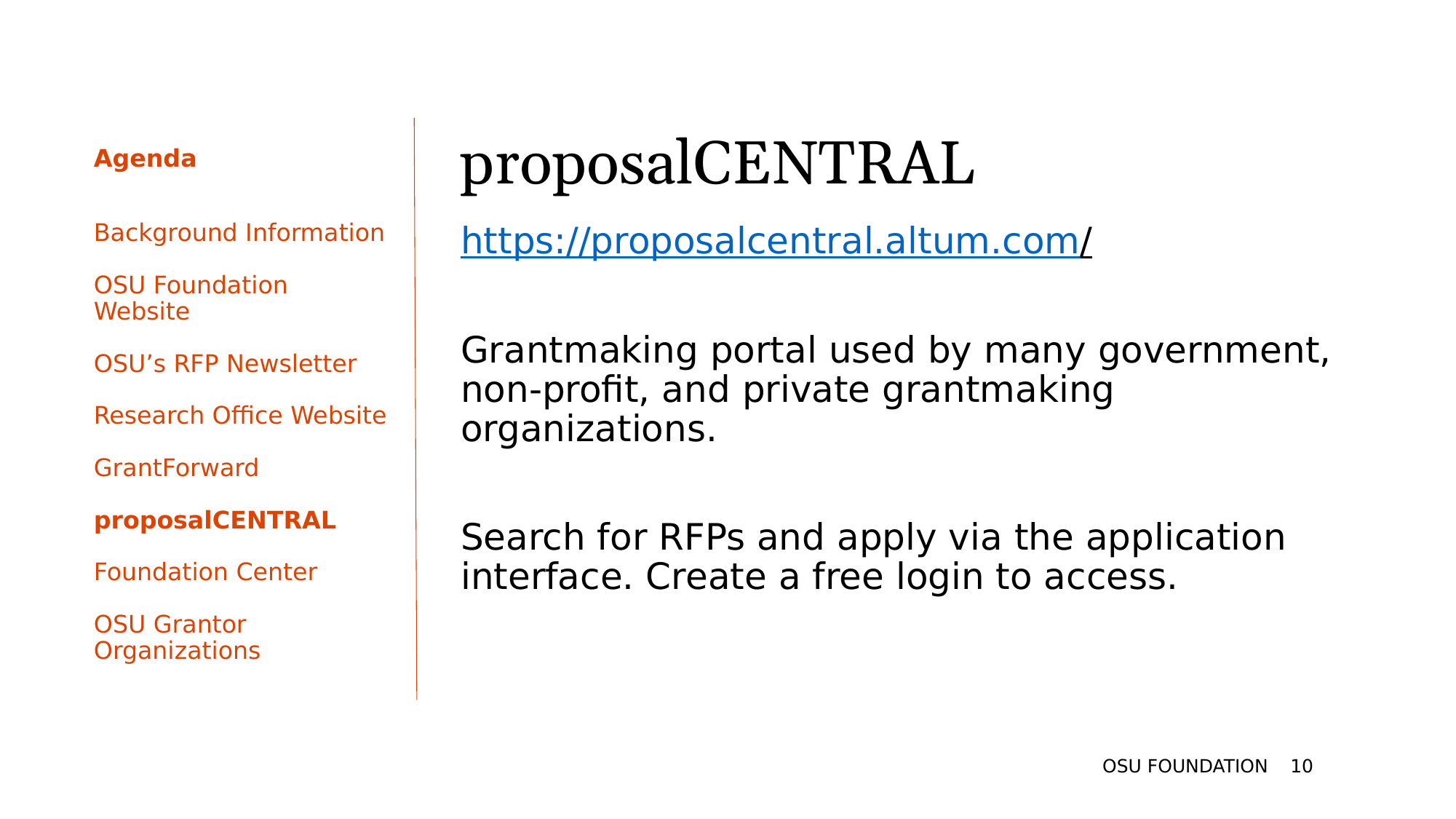

proposalCENTRAL
# Agenda
Background Information

OSU Foundation Website

OSU’s RFP Newsletter

Research Office Website

GrantForward

proposalCENTRAL

Foundation Center

OSU Grantor Organizations
https://proposalcentral.altum.com/

Grantmaking portal used by many government, non-profit, and private grantmaking organizations.

Search for RFPs and apply via the application interface. Create a free login to access.
OSU FOUNDATION
10